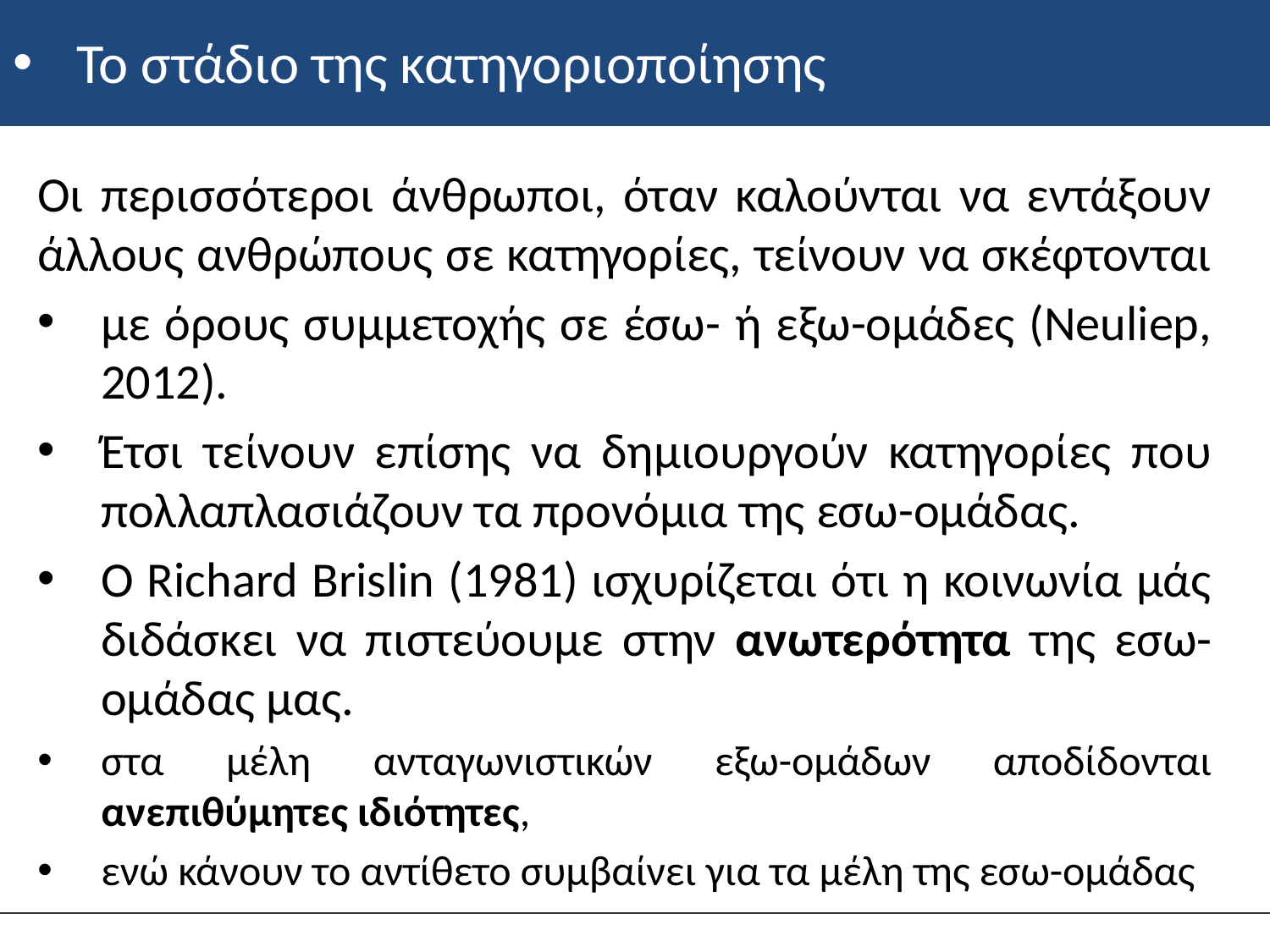

# Το στάδιο της κατηγοριοποίησης
Οι περισσότεροι άνθρωποι, όταν καλούνται να εντάξουν άλλους ανθρώπους σε κατηγορίες, τείνουν να σκέφτονται
με όρους συμμετοχής σε έσω- ή εξω-ομάδες (Neuliep, 2012).
Έτσι τείνουν επίσης να δημιουργούν κατηγορίες που πολλαπλασιάζουν τα προνόμια της εσω-ομάδας.
Ο Richard Brislin (1981) ισχυρίζεται ότι η κοινωνία μάς διδάσκει να πιστεύουμε στην ανωτερότητα της εσω-ομάδας μας.
στα μέλη ανταγωνιστικών εξω-ομάδων αποδίδονται ανεπιθύμητες ιδιότητες,
ενώ κάνουν το αντίθετο συμβαίνει για τα μέλη της εσω-ομάδας